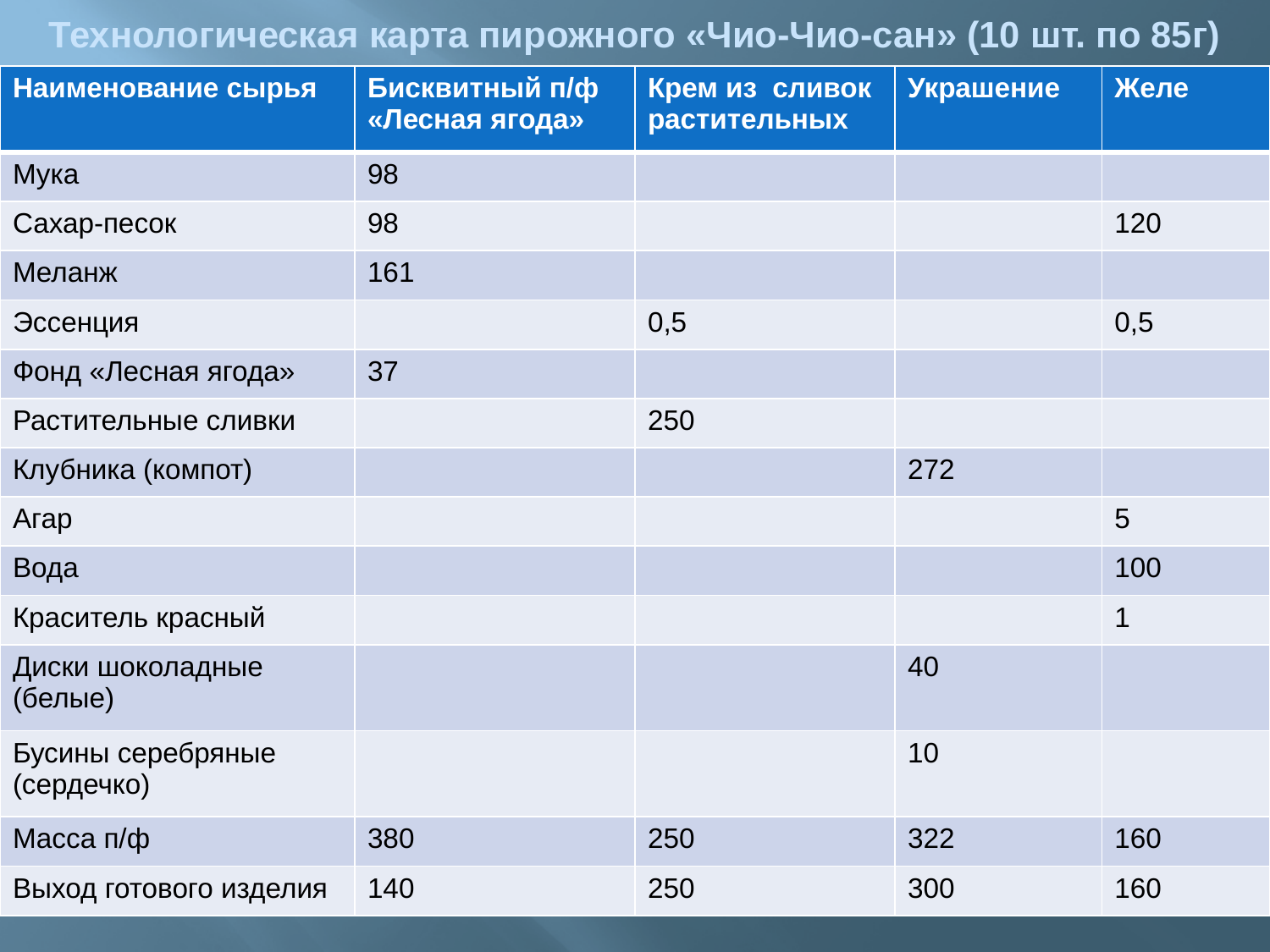

# Технологическая карта пирожного «Чио-Чио-сан» (10 шт. по 85г)
| Наименование сырья | Бисквитный п/ф «Лесная ягода» | Крем из сливок растительных | Украшение | Желе |
| --- | --- | --- | --- | --- |
| Мука | 98 |  |  |  |
| Сахар-песок | 98 |  |  | 120 |
| Меланж | 161 |  |  |  |
| Эссенция |  | 0,5 |  | 0,5 |
| Фонд «Лесная ягода» | 37 |  |  |  |
| Растительные сливки |  | 250 |  |  |
| Клубника (компот) |  |  | 272 |  |
| Агар |  |  |  | 5 |
| Вода |  |  |  | 100 |
| Краситель красный |  |  |  | 1 |
| Диски шоколадные (белые) |  |  | 40 |  |
| Бусины серебряные (сердечко) |  |  | 10 |  |
| Масса п/ф | 380 | 250 | 322 | 160 |
| Выход готового изделия | 140 | 250 | 300 | 160 |